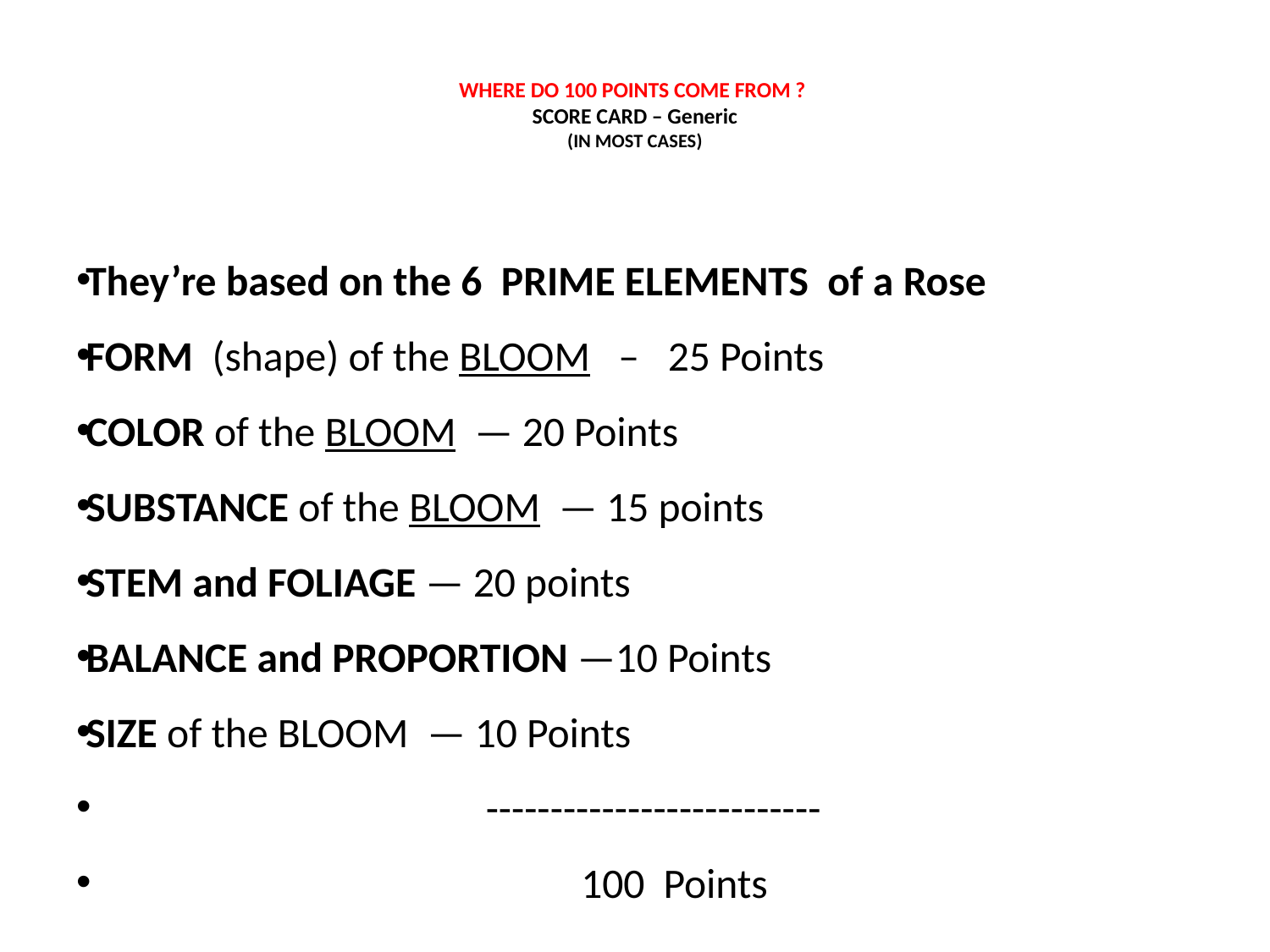

# WHERE DO 100 POINTS COME FROM ? SCORE CARD – Generic (IN MOST CASES)
They’re based on the 6  PRIME ELEMENTS  of a Rose
FORM  (shape) of the BLOOM   –   25 Points
COLOR of the BLOOM  — 20 Points
SUBSTANCE of the BLOOM  — 15 points
STEM and FOLIAGE — 20 points
BALANCE and PROPORTION —10 Points
SIZE of the BLOOM  — 10 Points
                                          --------------------------
                                                    100  Points